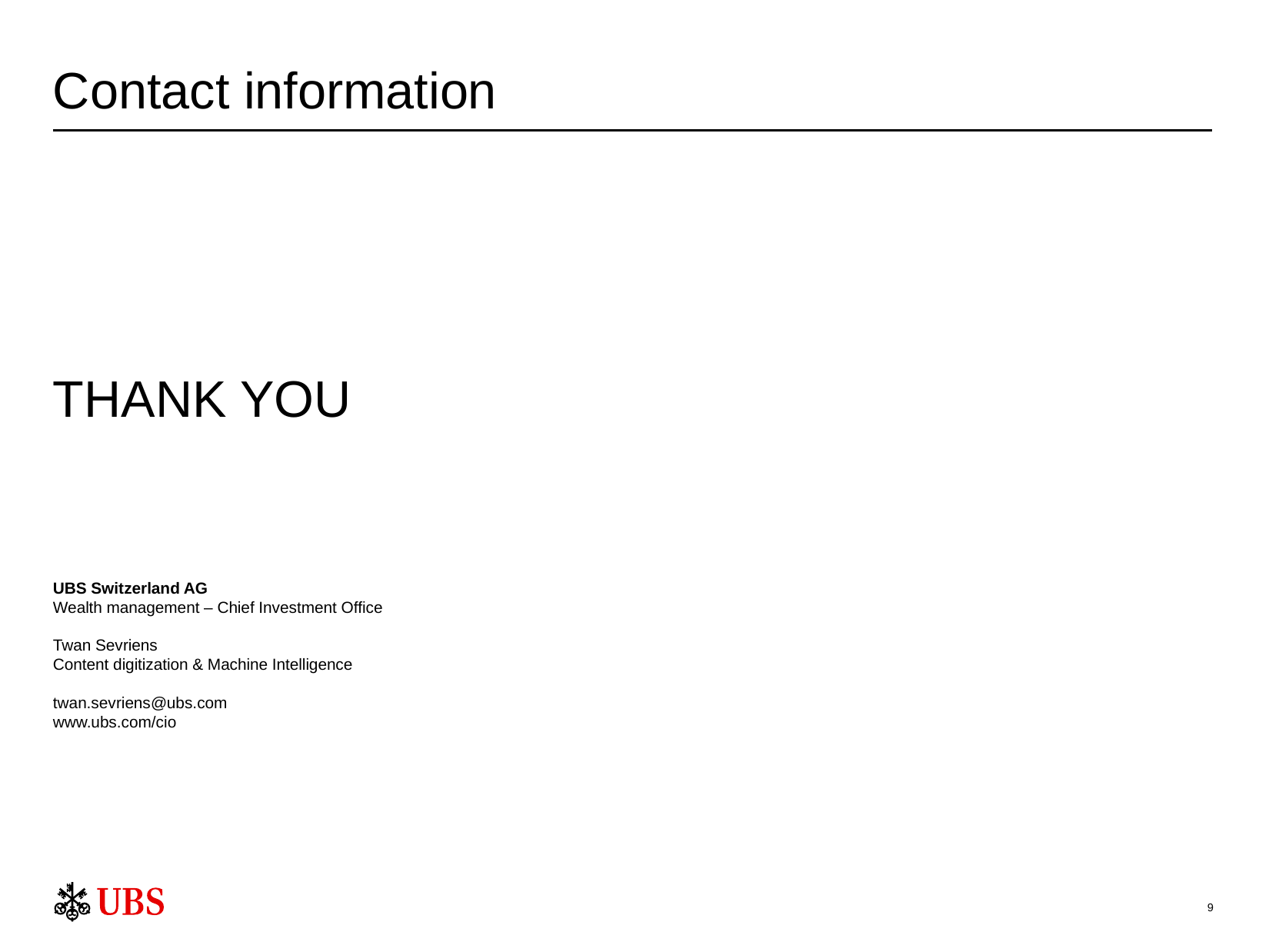

# Contact information
| THANK YOU |  |  |
| --- | --- | --- |
UBS Switzerland AG
Wealth management – Chief Investment Office

Twan Sevriens
Content digitization & Machine Intelligence

twan.sevriens@ubs.com
www.ubs.com/cio